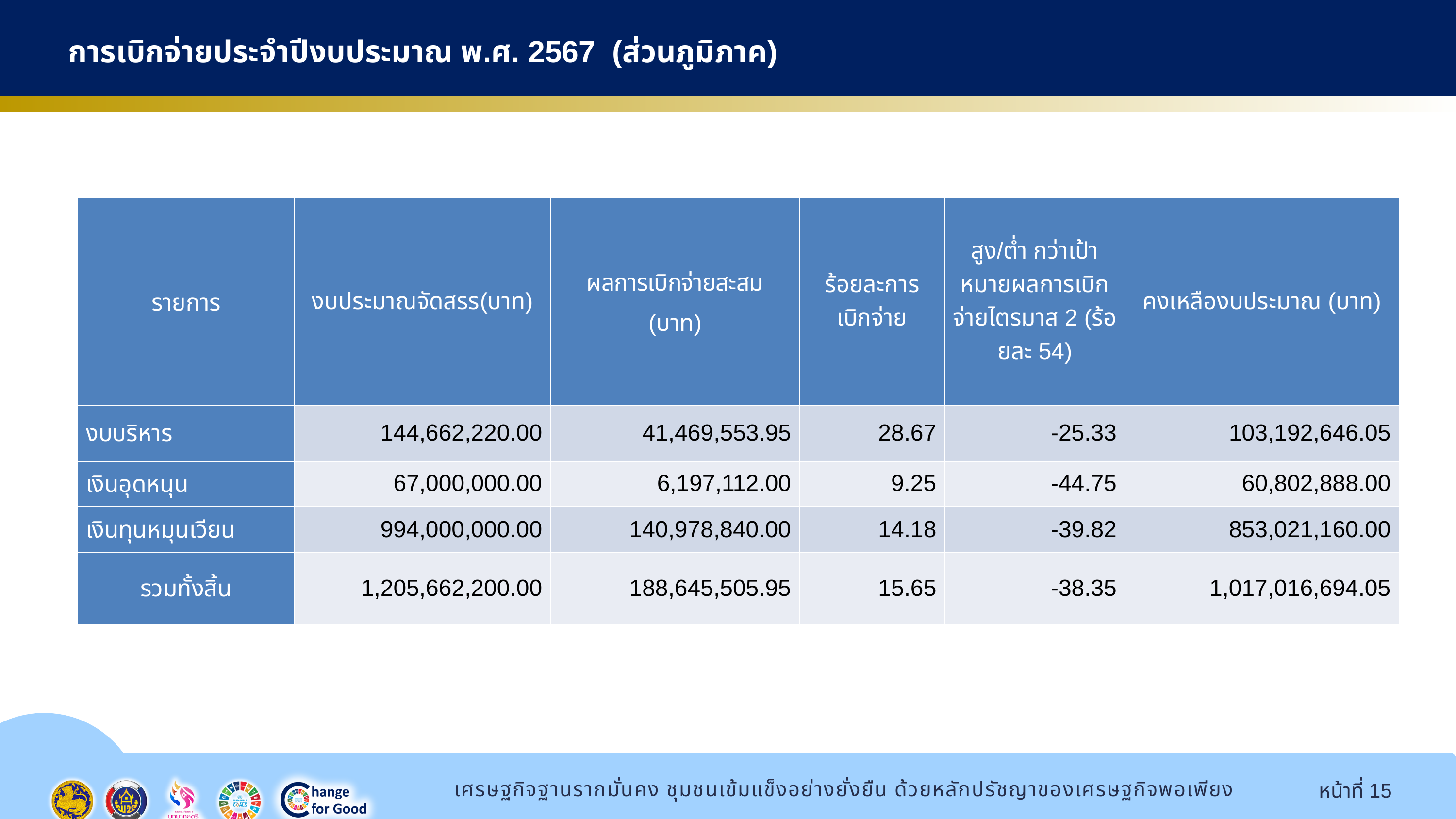

การเบิกจ่ายประจำปีงบประมาณ พ.ศ. 2567  (ส่วนภูมิภาค)
| รายการ | งบประมาณจัดสรร(บาท) | ผลการเบิกจ่ายสะสม (บาท) | ร้อยละการเบิกจ่าย | สูง/ต่ำ กว่าเป้าหมายผลการเบิกจ่ายไตรมาส 2 (ร้อยละ 54) | คงเหลืองบประมาณ (บาท) |
| --- | --- | --- | --- | --- | --- |
| งบบริหาร | 144,662,220.00 | 41,469,553.95 | 28.67 | -25.33 | 103,192,646.05 |
| เงินอุดหนุน | 67,000,000.00 | 6,197,112.00 | 9.25 | -44.75 | 60,802,888.00 |
| เงินทุนหมุนเวียน | 994,000,000.00 | 140,978,840.00 | 14.18 | -39.82 | 853,021,160.00 |
| รวมทั้งสิ้น | 1,205,662,200.00 | 188,645,505.95 | 15.65 | -38.35 | 1,017,016,694.05 |

หน้าที่ 15
เศรษฐกิจฐานรากมั่นคง ชุมชนเข้มแข็งอย่างยั่งยืน ด้วยหลักปรัชญาของเศรษฐกิจพอเพียง